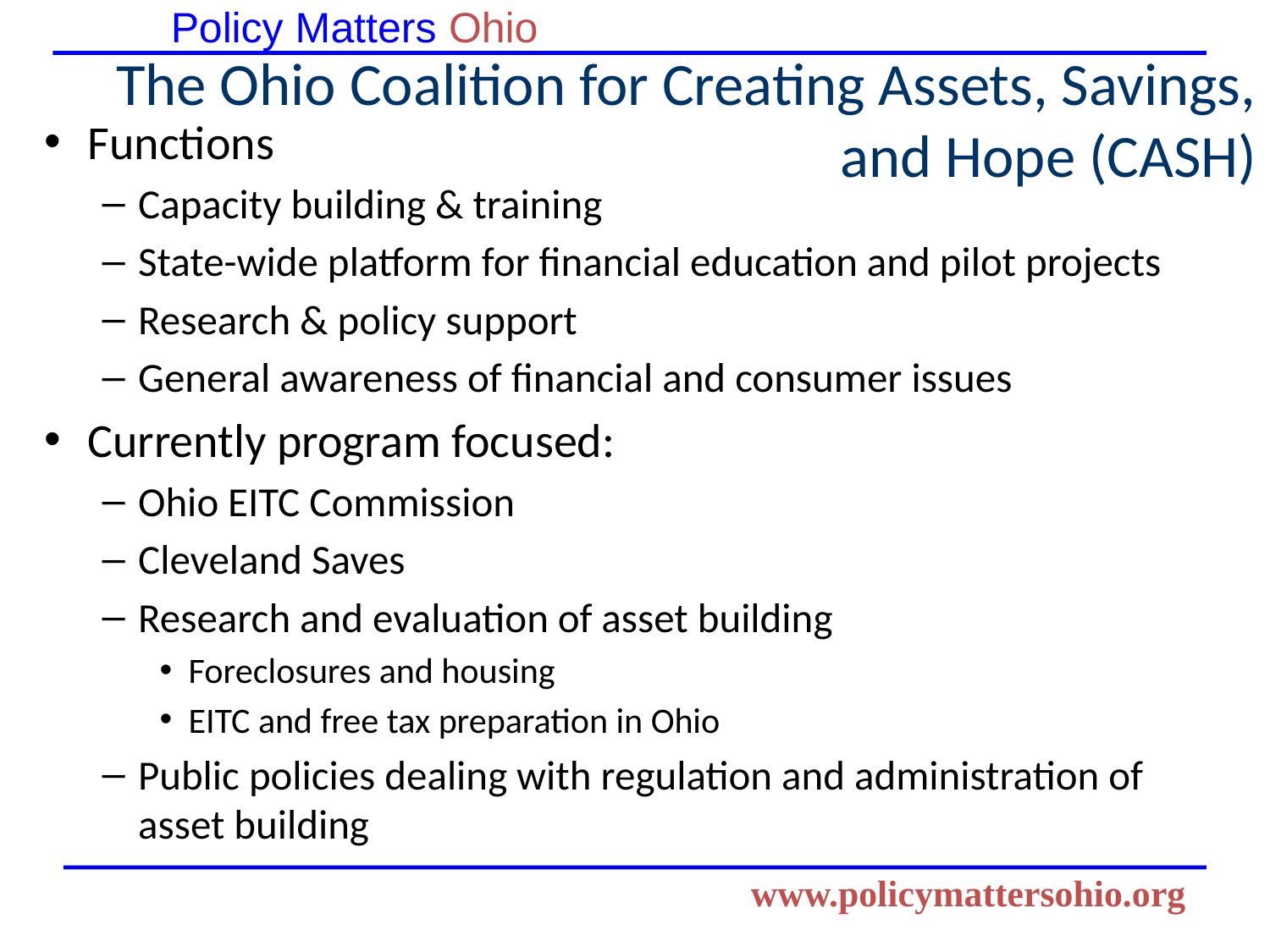

Policy Matters Ohio

# The Ohio Coalition for Creating Assets, Savings, and Hope (CASH)

Functions
Capacity building & training
State-wide platform for financial education and pilot projects
Research & policy support
General awareness of financial and consumer issues
Currently program focused:
Ohio EITC Commission
Cleveland Saves
Research and evaluation of asset building
Foreclosures and housing
EITC and free tax preparation in Ohio
Public policies dealing with regulation and administration of asset building

www.policymattersohio.org